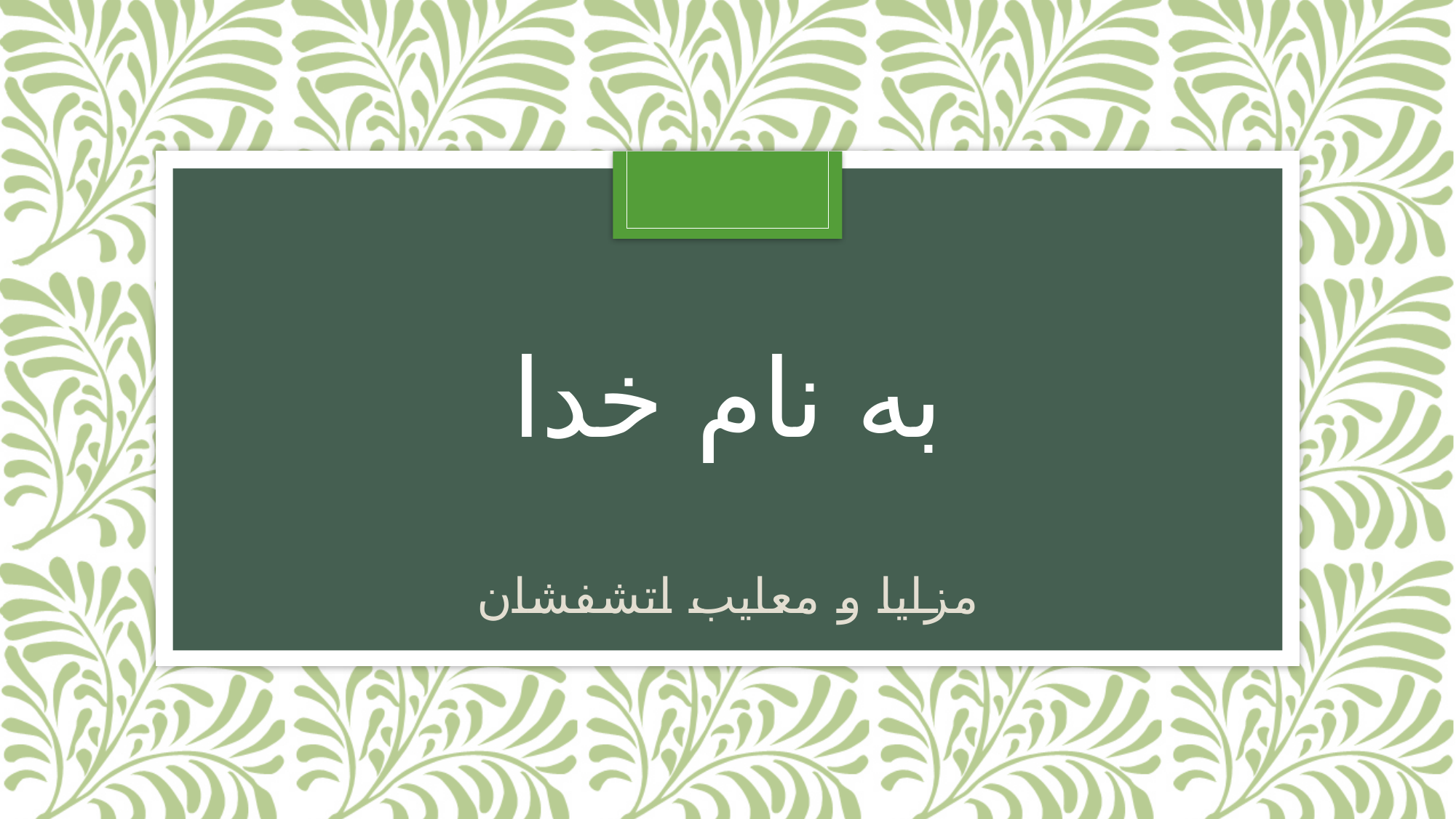

# به نام خدا
مزایا و معایب اتشفشان